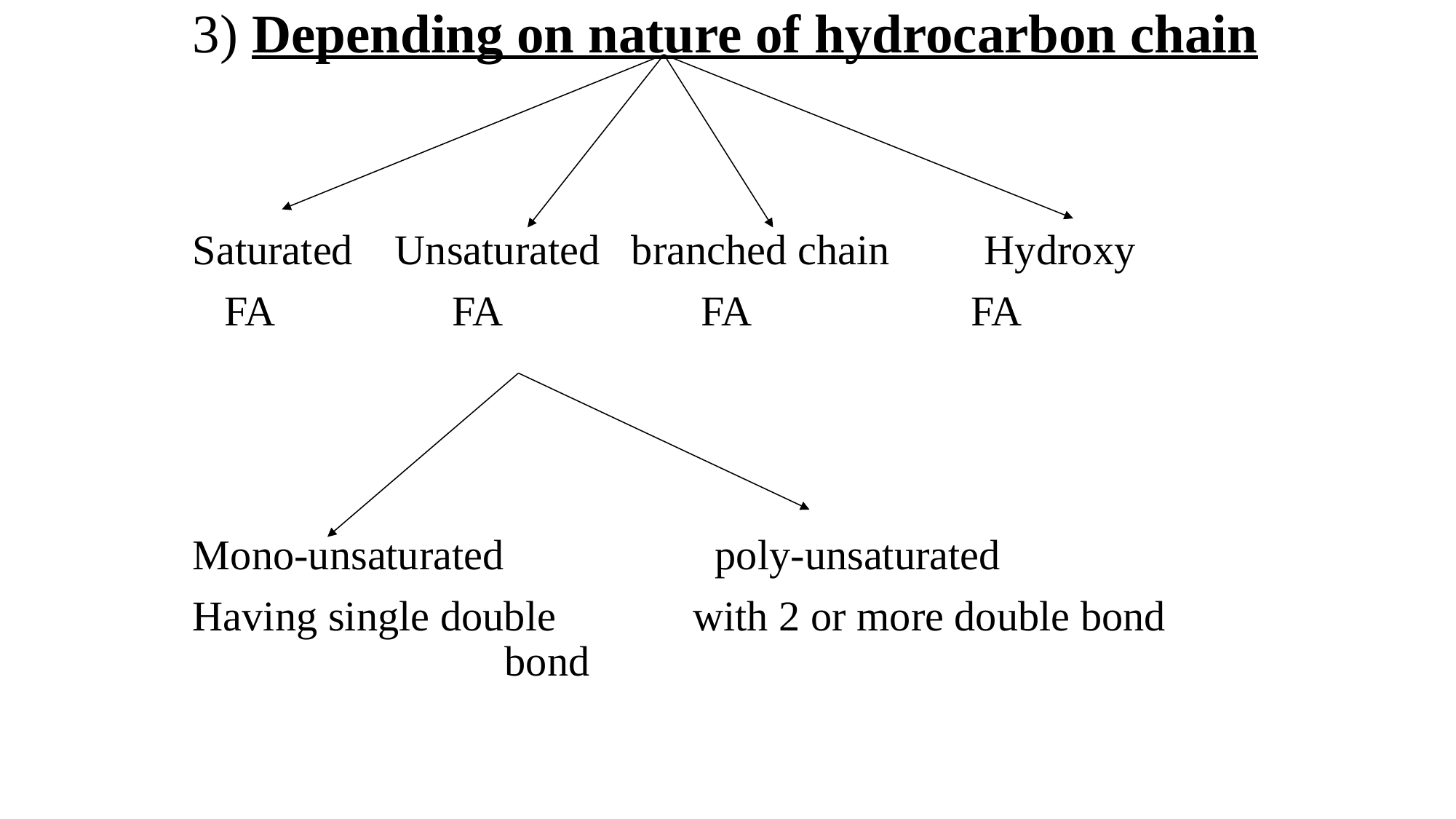

3) Depending on nature of hydrocarbon chain

Saturated    Unsaturated   branched chain         Hydroxy
   FA                 FA                   FA                     FA

Mono-unsaturated                    poly-unsaturated
Having single double             with 2 or more double bond                                     bond